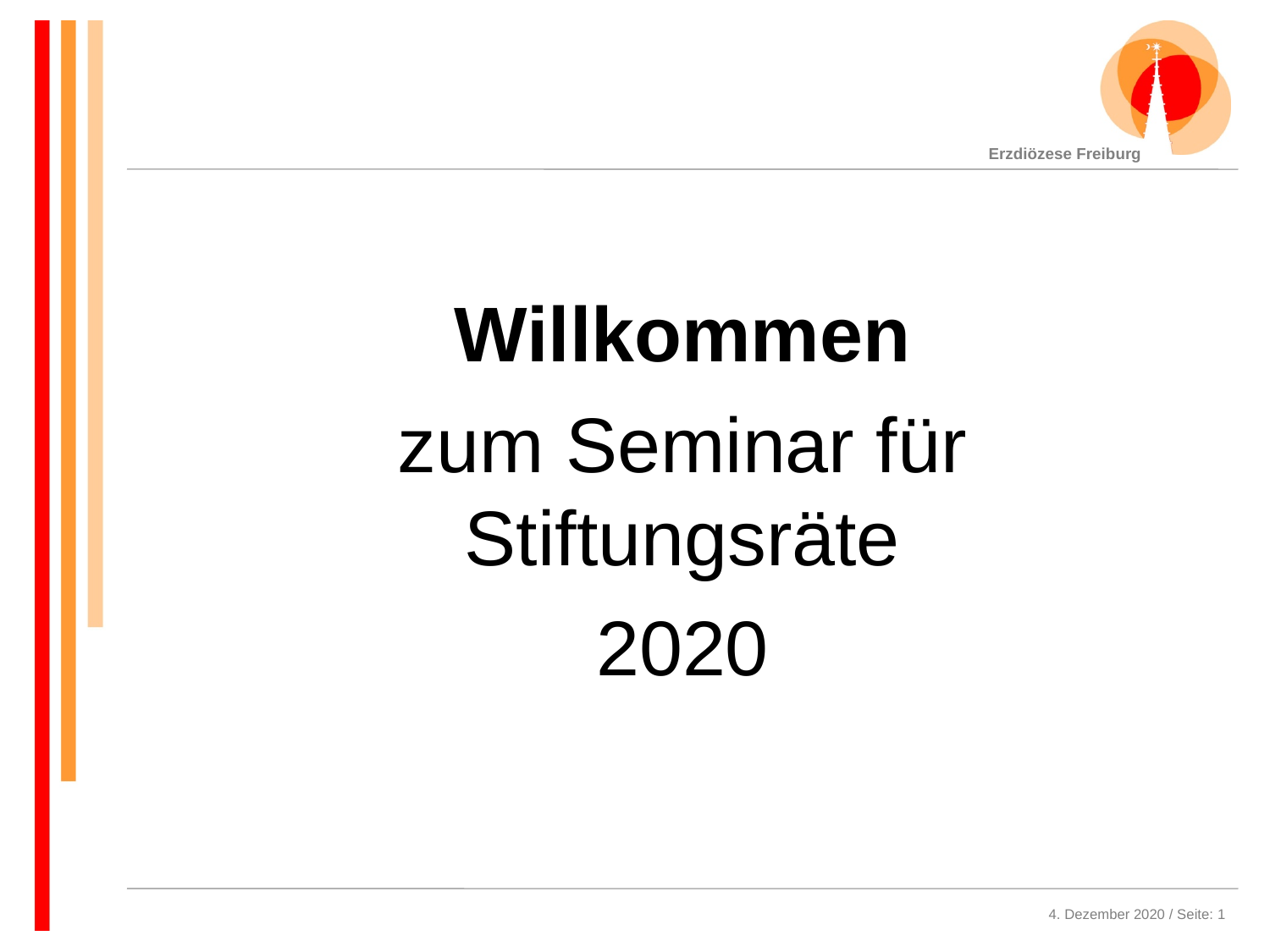

Willkommen
zum Seminar für
Stiftungsräte
2020
4. Dezember 2020 / Seite: 1